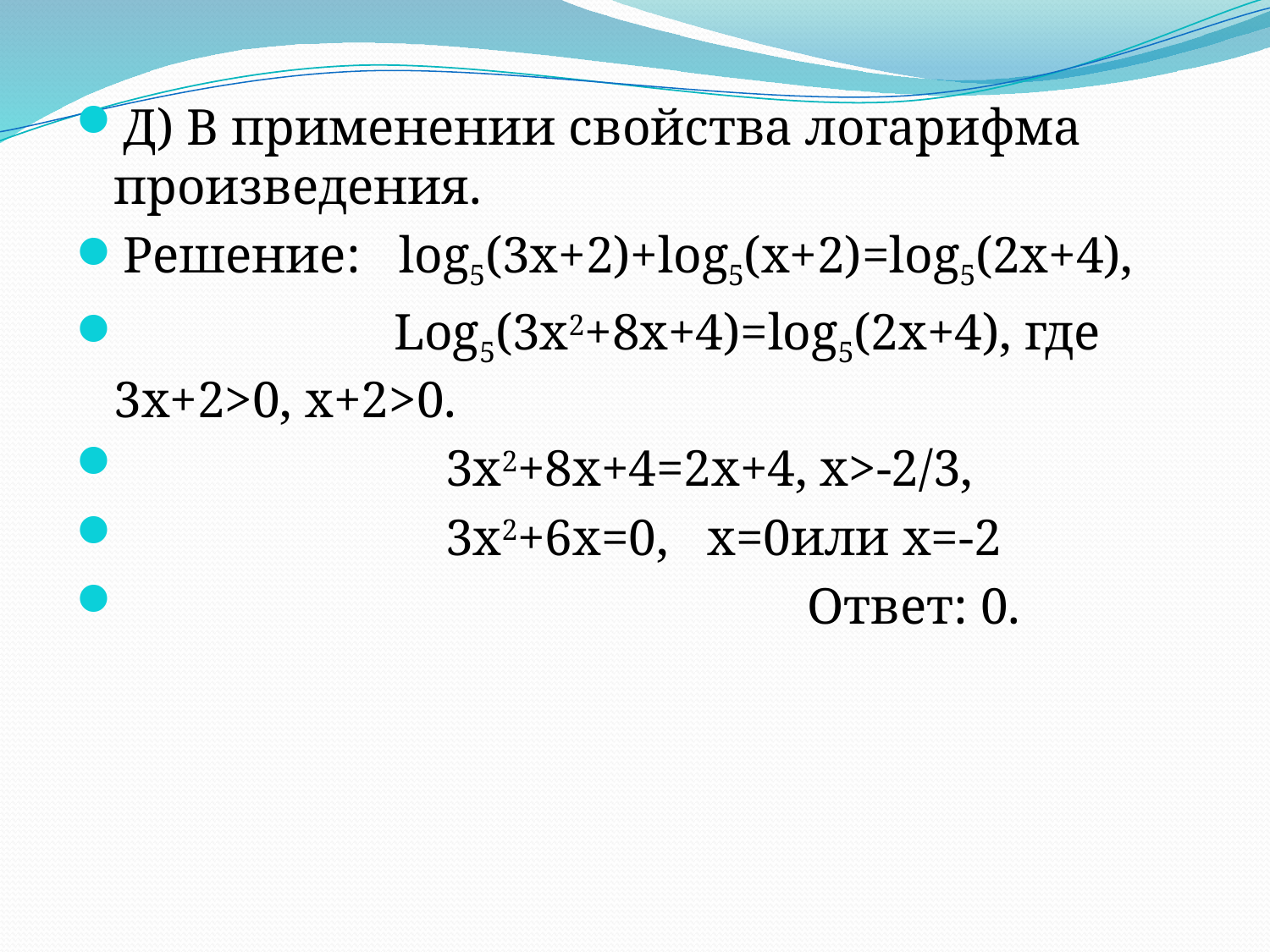

Д) В применении свойства логарифма произведения.
Решение:   log5(3x+2)+log5(x+2)=log5(2x+4),
                     Log5(3x2+8x+4)=log5(2x+4), где 3х+2>0, x+2>0.
                         3x2+8x+4=2x+4, x>-2/3,
                         3x2+6x=0,   x=0или х=-2
                                                     Ответ: 0.